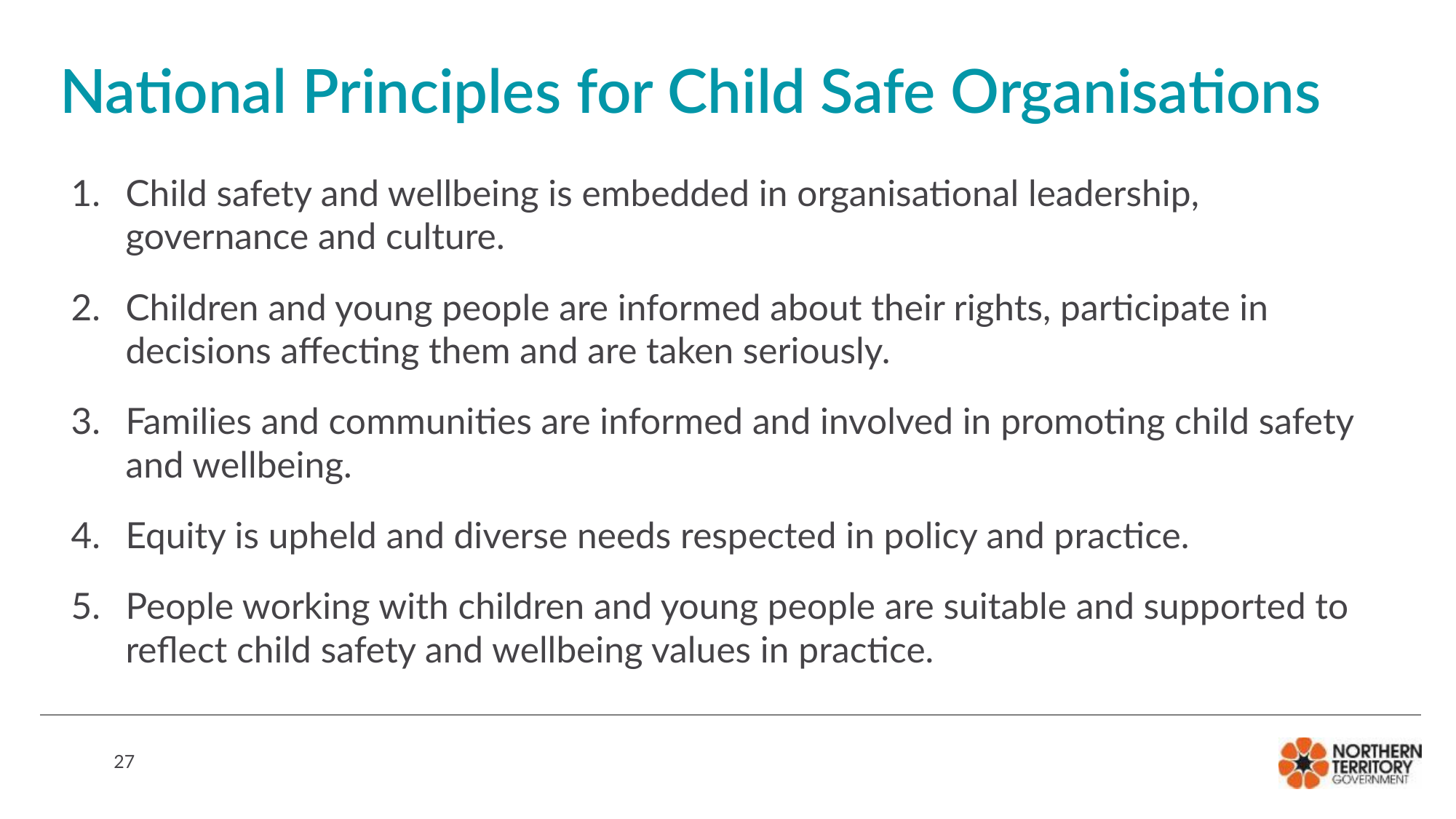

# National Principles for Child Safe Organisations
Child safety and wellbeing is embedded in organisational leadership, governance and culture.
Children and young people are informed about their rights, participate in decisions affecting them and are taken seriously.
Families and communities are informed and involved in promoting child safety and wellbeing.
Equity is upheld and diverse needs respected in policy and practice.
People working with children and young people are suitable and supported to reflect child safety and wellbeing values in practice.